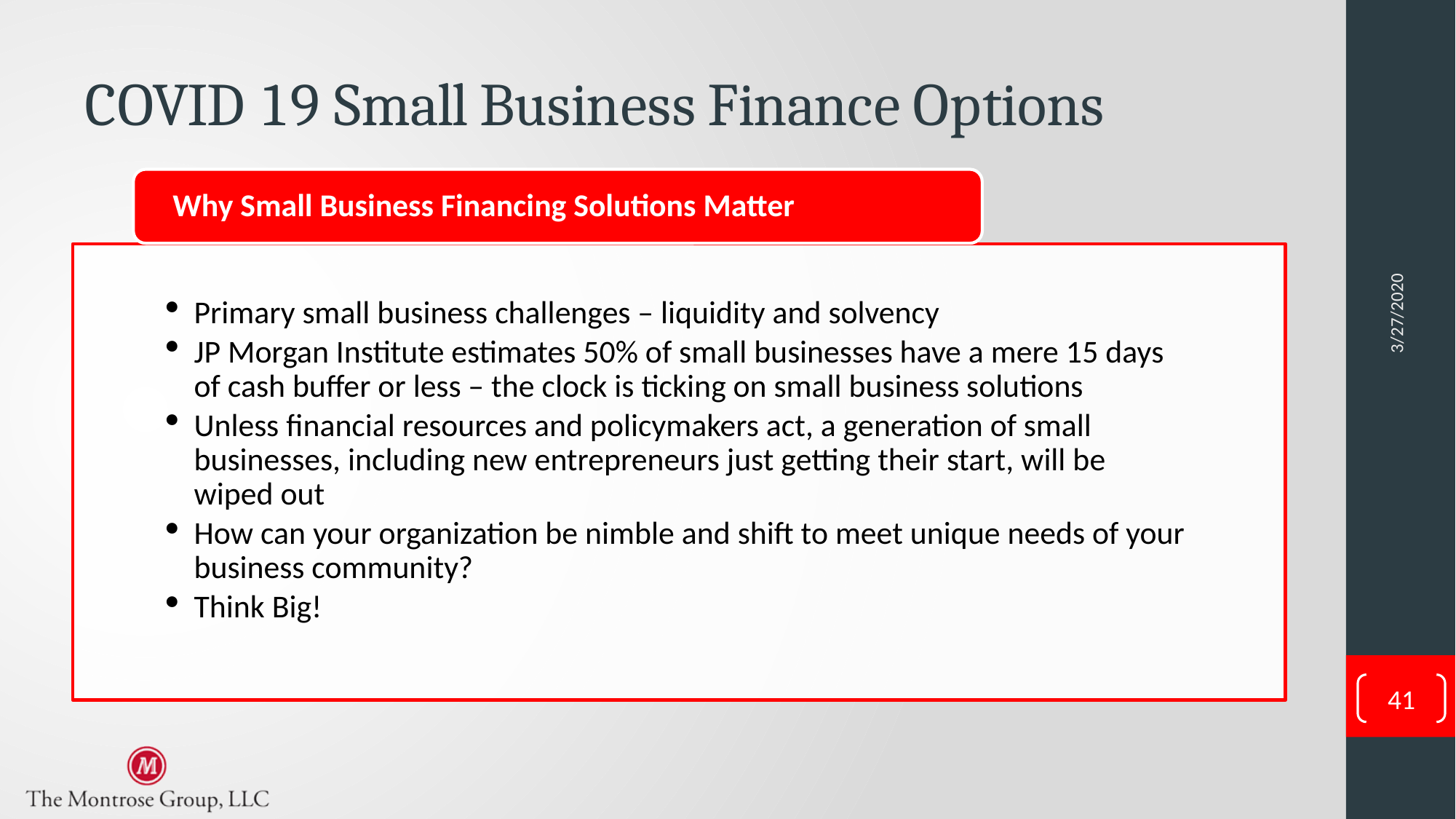

# COVID 19 Small Business Finance Options
Primary small business challenges – liquidity and solvency
JP Morgan Institute estimates 50% of small businesses have a mere 15 days of cash buffer or less – the clock is ticking on small business solutions
Unless financial resources and policymakers act, a generation of small businesses, including new entrepreneurs just getting their start, will be wiped out
How can your organization be nimble and shift to meet unique needs of your business community?
Think Big!
Why Small Business Financing Solutions Matter
3/27/2020
41